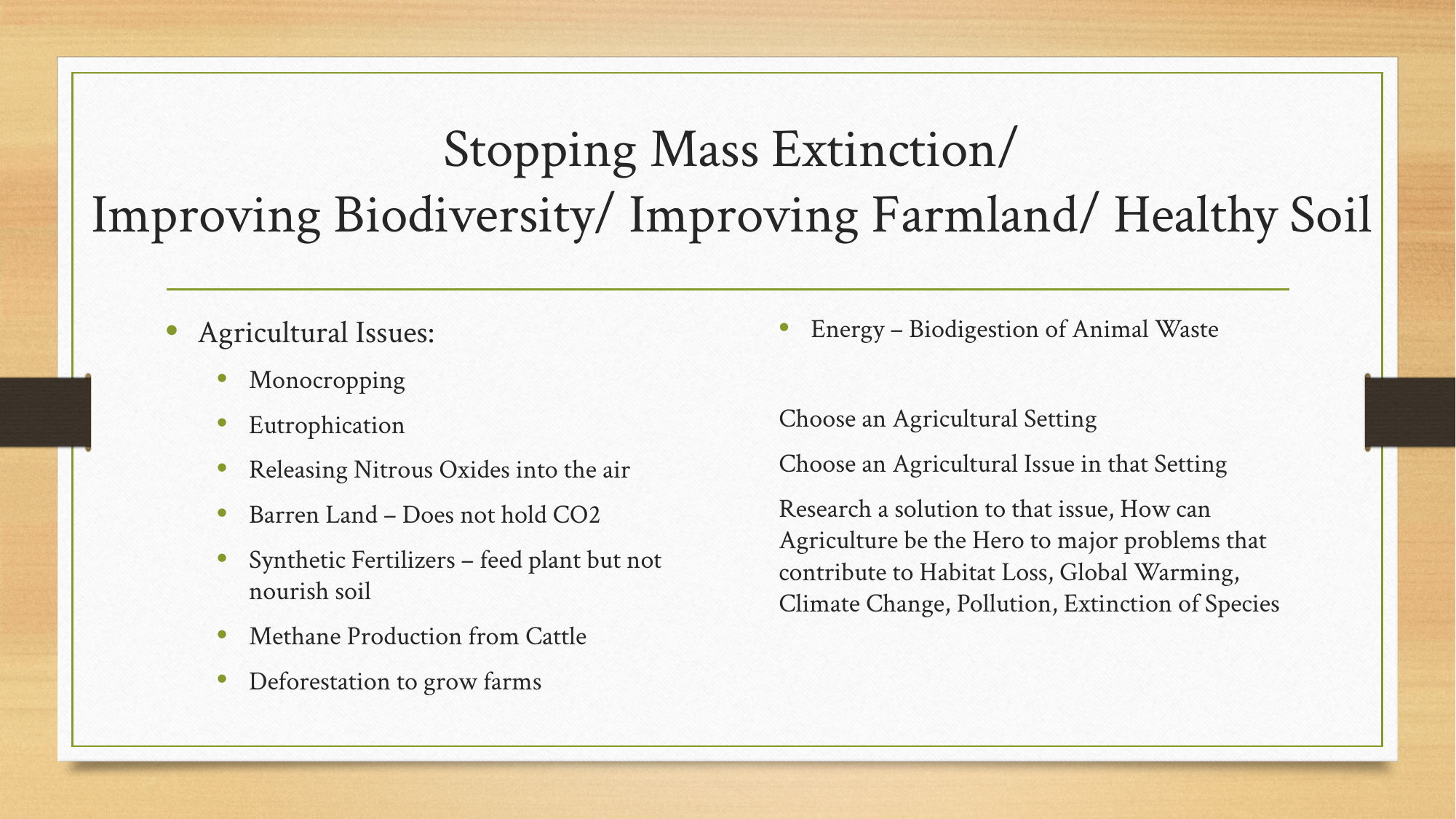

# Stopping Mass Extinction/ Improving Biodiversity/ Improving Farmland/ Healthy Soil
Agricultural Issues:
Monocropping
Eutrophication
Releasing Nitrous Oxides into the air
Barren Land – Does not hold CO2
Synthetic Fertilizers – feed plant but not nourish soil
Methane Production from Cattle
Deforestation to grow farms
Energy – Biodigestion of Animal Waste

Choose an Agricultural Setting
Choose an Agricultural Issue in that Setting
Research a solution to that issue, How can Agriculture be the Hero to major problems that contribute to Habitat Loss, Global Warming, Climate Change, Pollution, Extinction of Species